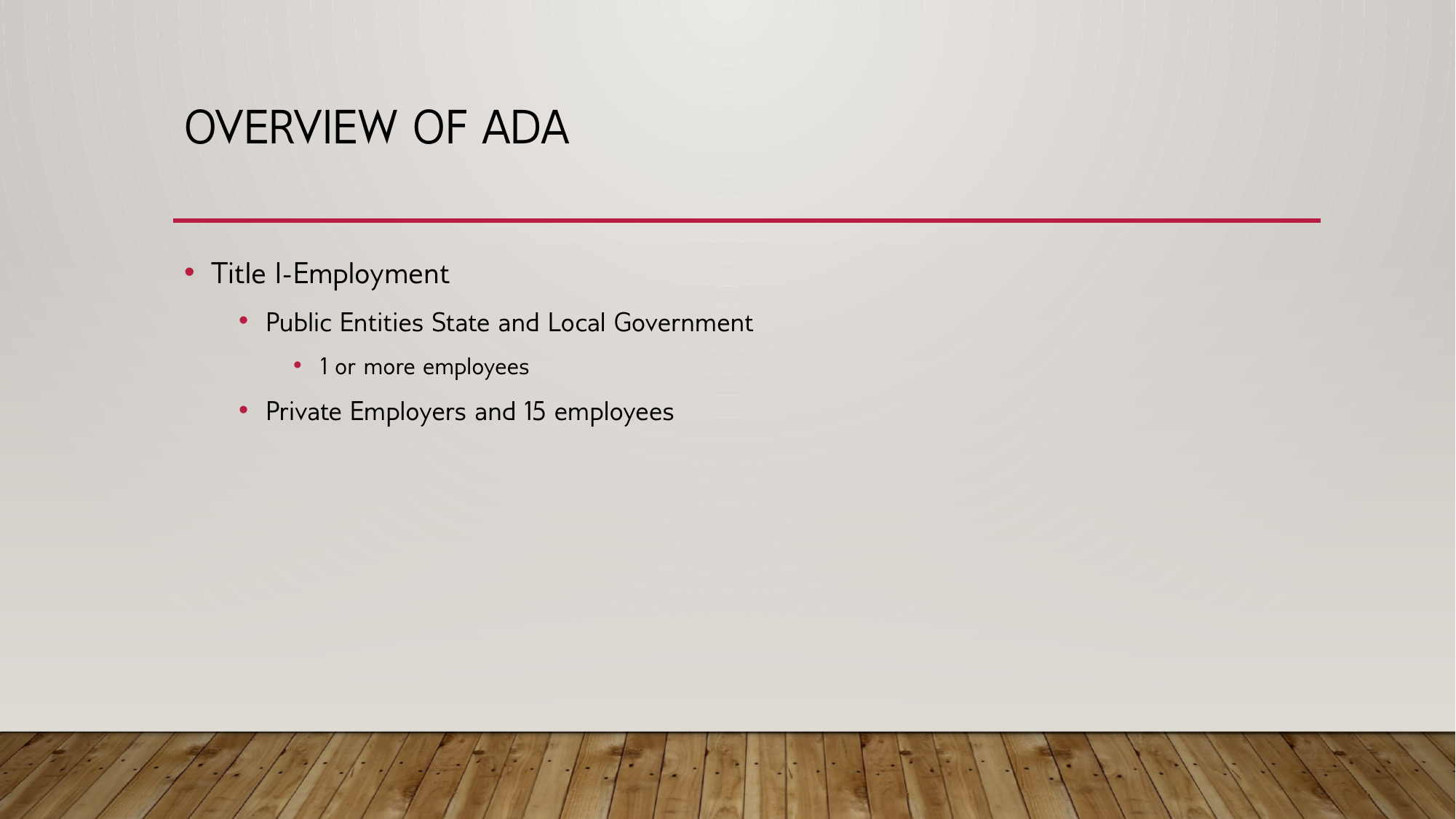

# Overview of ADA
Title I-Employment
Public Entities State and Local Government
1 or more employees
Private Employers and 15 employees